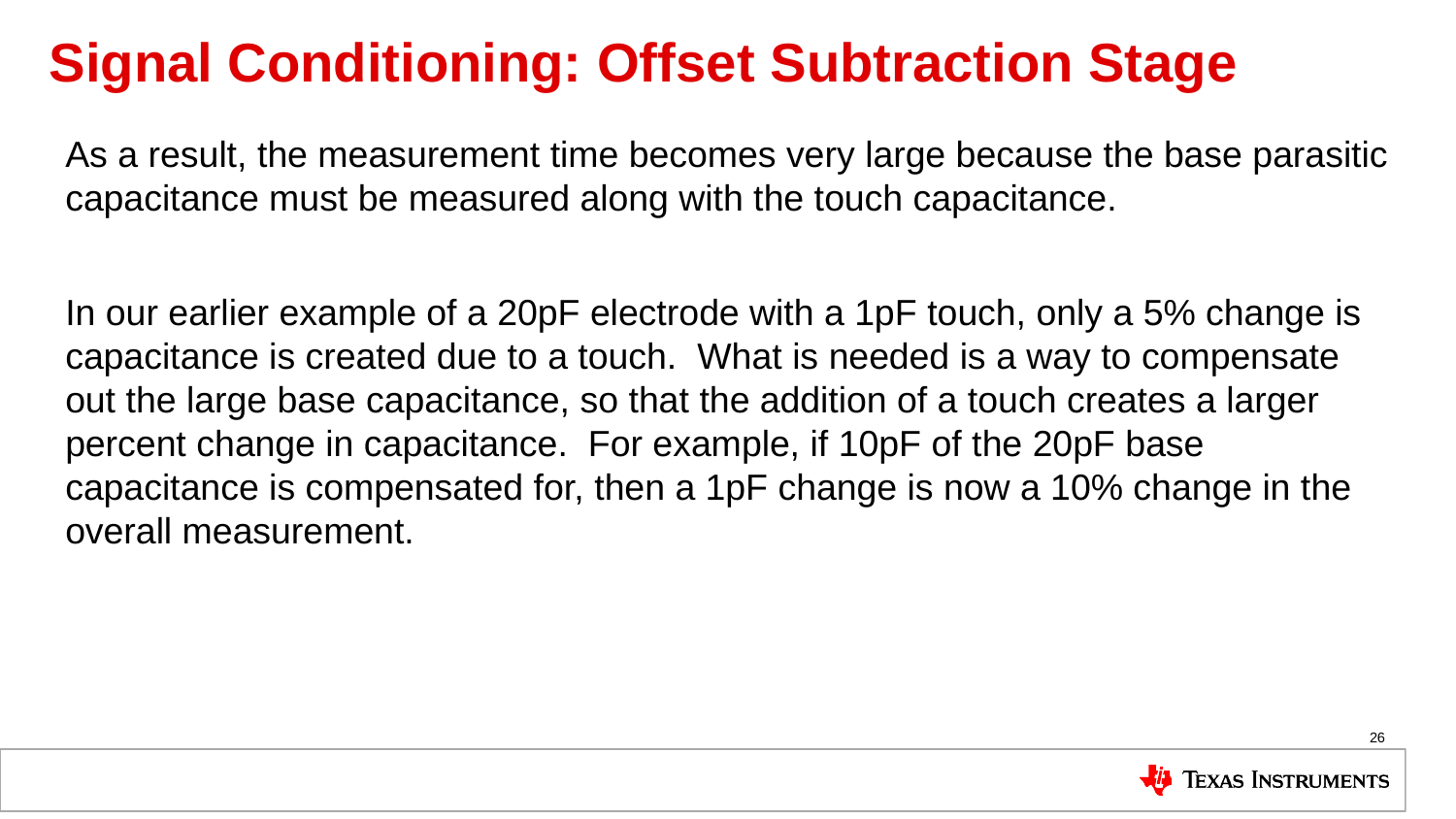

# Signal Conditioning: Offset Subtraction Stage
As a result, the measurement time becomes very large because the base parasitic capacitance must be measured along with the touch capacitance.

In our earlier example of a 20pF electrode with a 1pF touch, only a 5% change is capacitance is created due to a touch.  What is needed is a way to compensate out the large base capacitance, so that the addition of a touch creates a larger percent change in capacitance.  For example, if 10pF of the 20pF base capacitance is compensated for, then a 1pF change is now a 10% change in the overall measurement.
26